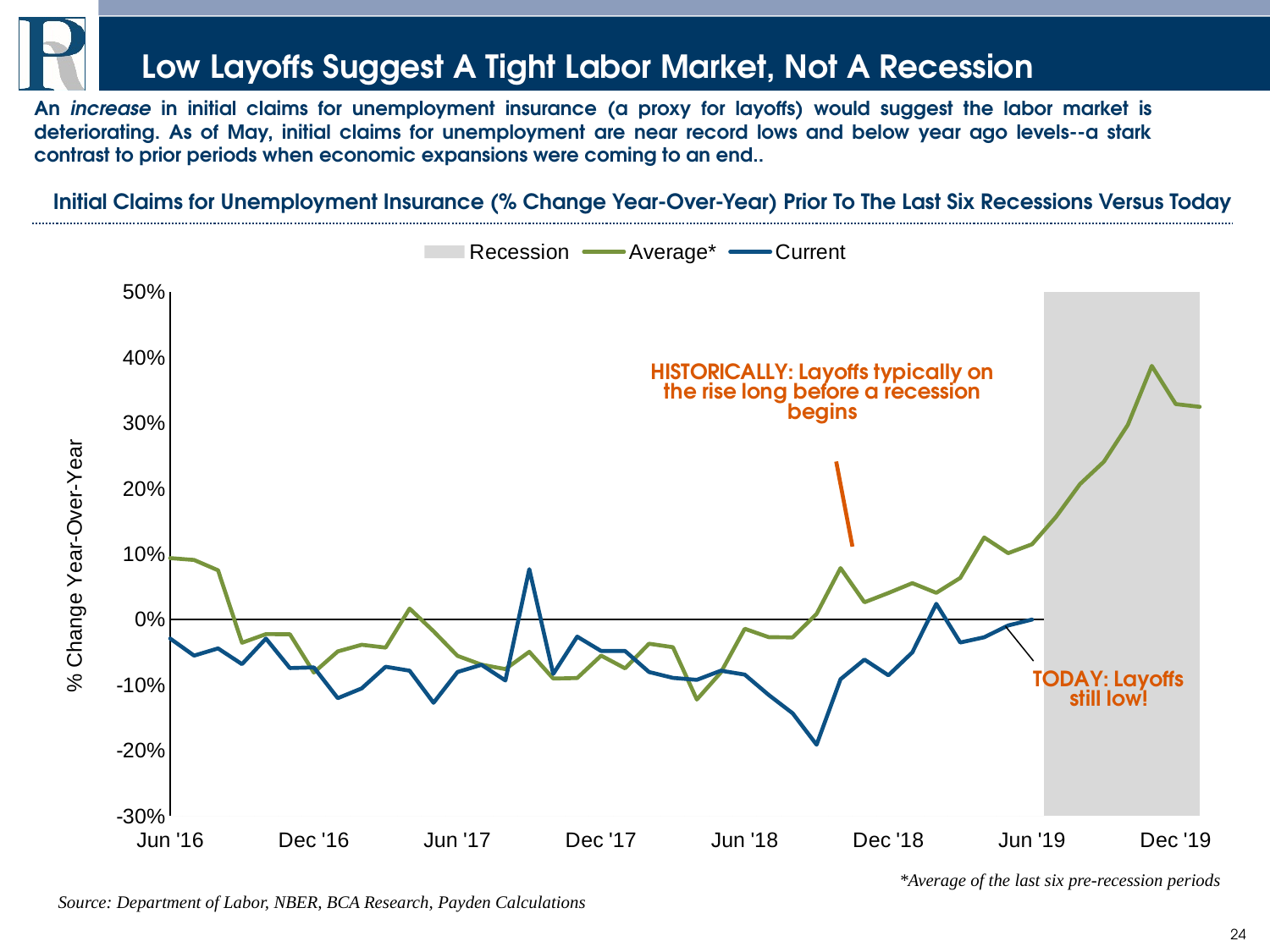

# Low Layoffs Suggest A Tight Labor Market, Not A Recession
An increase in initial claims for unemployment insurance (a proxy for layoffs) would suggest the labor market is deteriorating. As of May, initial claims for unemployment are near record lows and below year ago levels--a stark contrast to prior periods when economic expansions were coming to an end..
Initial Claims for Unemployment Insurance (% Change Year-Over-Year) Prior To The Last Six Recessions Versus Today

### Chart

| Category | Recession | Average* | Current |
|---|---|---|---|
| 42490 | 0.0 | 1.0799999999999996 | -6.0 |
| 42521 | 0.0 | 6.340000000000002 | -0.3 |
| 42551 | 0.0 | 9.379999999999999 | -2.9 |
| 42582 | 0.0 | 9.099999999999998 | -5.5 |
| 42613 | 0.0 | 7.519999999999999 | -4.4 |
| 42643 | 0.0 | -3.54 | -6.8 |
| 42674 | 0.0 | -2.2199999999999998 | -2.9 |
| 42704 | 0.0 | -2.2399999999999998 | -7.4 |
| 42735 | 0.0 | -8.08 | -7.3 |
| 42766 | 0.0 | -4.860000000000001 | -12.0 |
| 42794 | 0.0 | -3.84 | -10.5 |
| 42825 | 0.0 | -4.279999999999999 | -7.2 |
| 42855 | 0.0 | 1.6799999999999997 | -7.8 |
| 42886 | 0.0 | -1.7799999999999998 | -12.7 |
| 42916 | 0.0 | -5.54 | -8.0 |
| 42947 | 0.0 | -6.88 | -6.9 |
| 42978 | 0.0 | -7.5600000000000005 | -9.3 |
| 43008 | 0.0 | -4.92 | 7.7 |
| 43039 | 0.0 | -9.0 | -8.3 |
| 43069 | 0.0 | -8.92 | -2.6 |
| 43100 | 0.0 | -5.500000000000001 | -4.8 |
| 43131 | 0.0 | -7.44 | -4.8 |
| 43159 | 0.0 | -3.6799999999999997 | -8.0 |
| 43190 | 0.0 | -4.220000000000001 | -8.9 |
| 43220 | 0.0 | -12.2 | -9.2 |
| 43251 | 0.0 | -8.08 | -7.8 |
| 43281 | 0.0 | -1.3999999999999997 | -8.4 |
| 43312 | 0.0 | -2.68 | -11.5 |
| 43343 | 0.0 | -2.72 | -14.3 |
| 43373 | 0.0 | 0.8600000000000001 | -19.1 |
| 43404 | 0.0 | 7.859999999999999 | -9.1 |
| 43434 | 0.0 | 2.64 | -6.1 |
| 43465 | 0.0 | 4.0600000000000005 | -8.5 |
| 43496 | 0.0 | 5.5600000000000005 | -5.0 |
| 43524 | 0.0 | 4.08 | 2.4 |
| 43555 | 0.0 | 6.359999999999999 | -3.5 |
| 43585 | 0.0 | 12.540000000000001 | -2.7 |
| 43616 | 0.0 | 10.139999999999999 | -0.9 |
| 43646 | 0.0 | 11.5 | 0.0 |
| 43677 | 1.0 | 15.679999999999998 | None |
| 43708 | 1.0 | 20.68 | None |
| 43738 | 1.0 | 24.1 | None |
| 43769 | 1.0 | 29.72 | None |
| 43799 | 1.0 | 38.720000000000006 | None |
*Average of the last six pre-recession periods
Source: Department of Labor, NBER, BCA Research, Payden Calculations
24